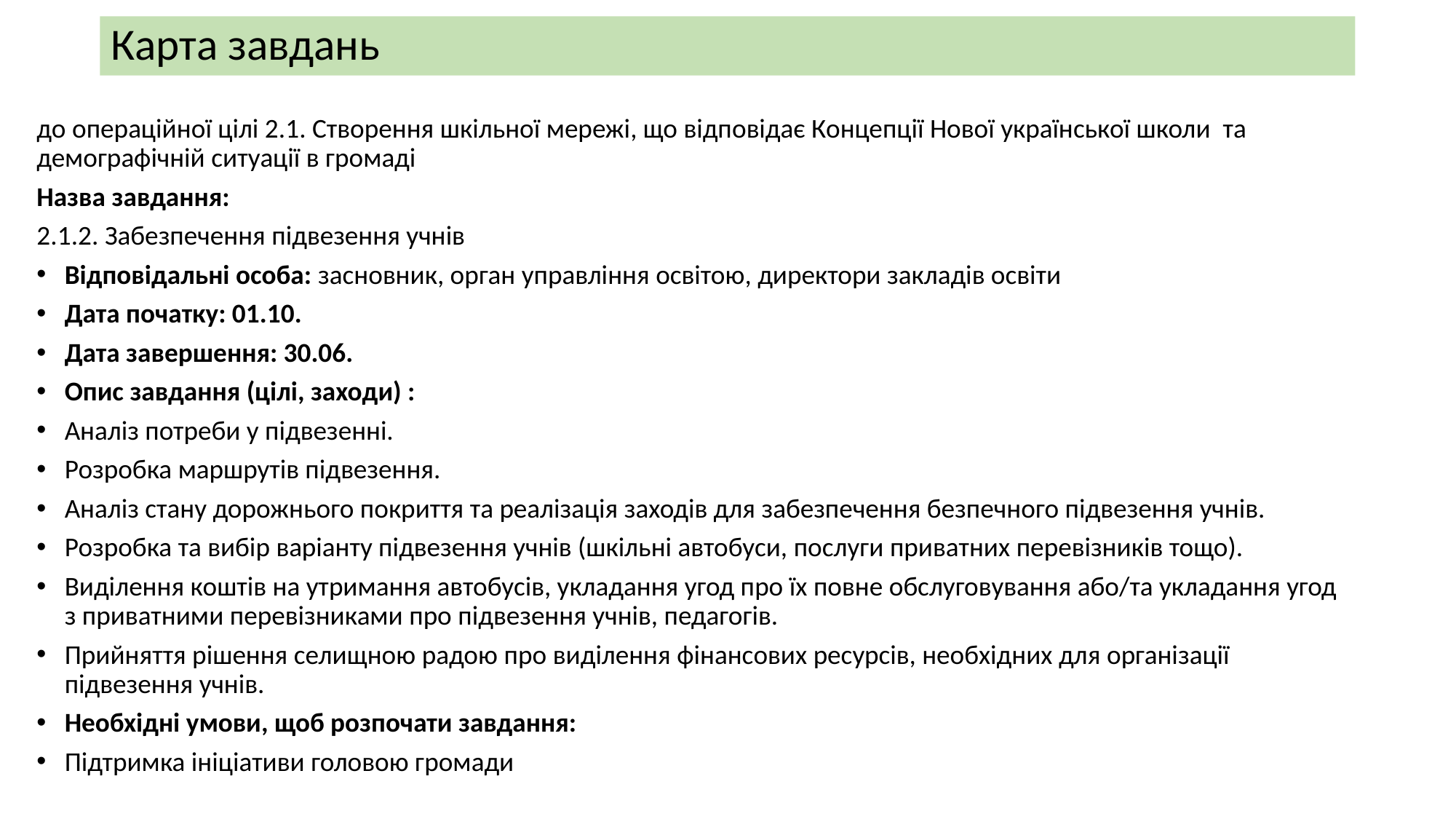

# Карта завдань
до операційної цілі 2.1. Створення шкільної мережі, що відповідає Концепції Нової української школи  та демографічній ситуації в громаді
Назва завдання:
2.1.2. Забезпечення підвезення учнів
Відповідальні особа: засновник, орган управління освітою, директори закладів освіти
Дата початку: 01.10.
Дата завершення: 30.06.
Опис завдання (цілі, заходи) :
Аналіз потреби у підвезенні.
Розробка маршрутів підвезення.
Аналіз стану дорожнього покриття та реалізація заходів для забезпечення безпечного підвезення учнів.
Розробка та вибір варіанту підвезення учнів (шкільні автобуси, послуги приватних перевізників тощо).
Виділення коштів на утримання автобусів, укладання угод про їх повне обслуговування або/та укладання угод з приватними перевізниками про підвезення учнів, педагогів.
Прийняття рішення селищною радою про виділення фінансових ресурсів, необхідних для організації підвезення учнів.
Необхідні умови, щоб розпочати завдання:
Підтримка ініціативи головою громади